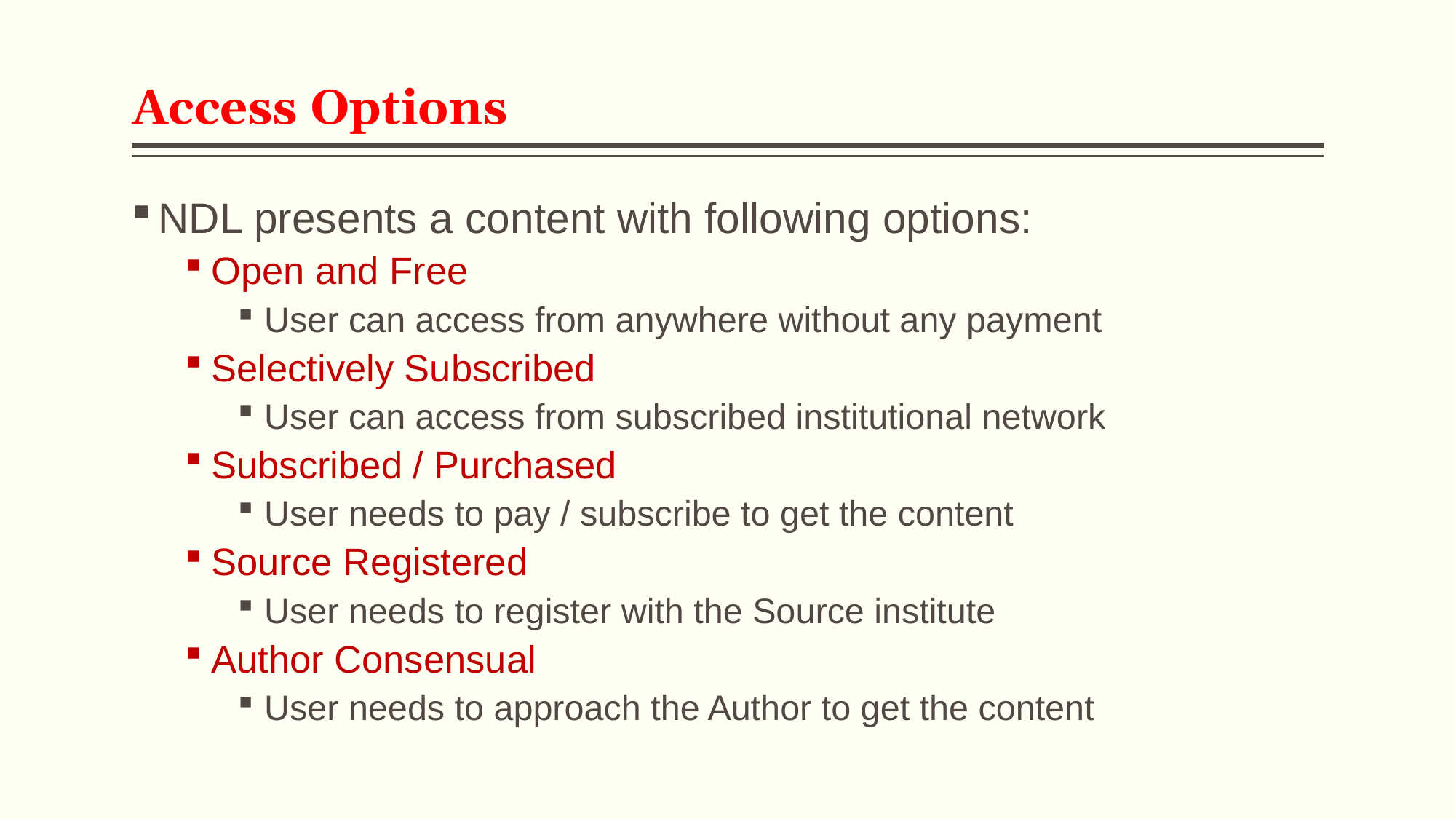

# Access Options
NDL presents a content with following options:
Open and Free
User can access from anywhere without any payment
Selectively Subscribed
User can access from subscribed institutional network
Subscribed / Purchased
User needs to pay / subscribe to get the content
Source Registered
User needs to register with the Source institute
Author Consensual
User needs to approach the Author to get the content